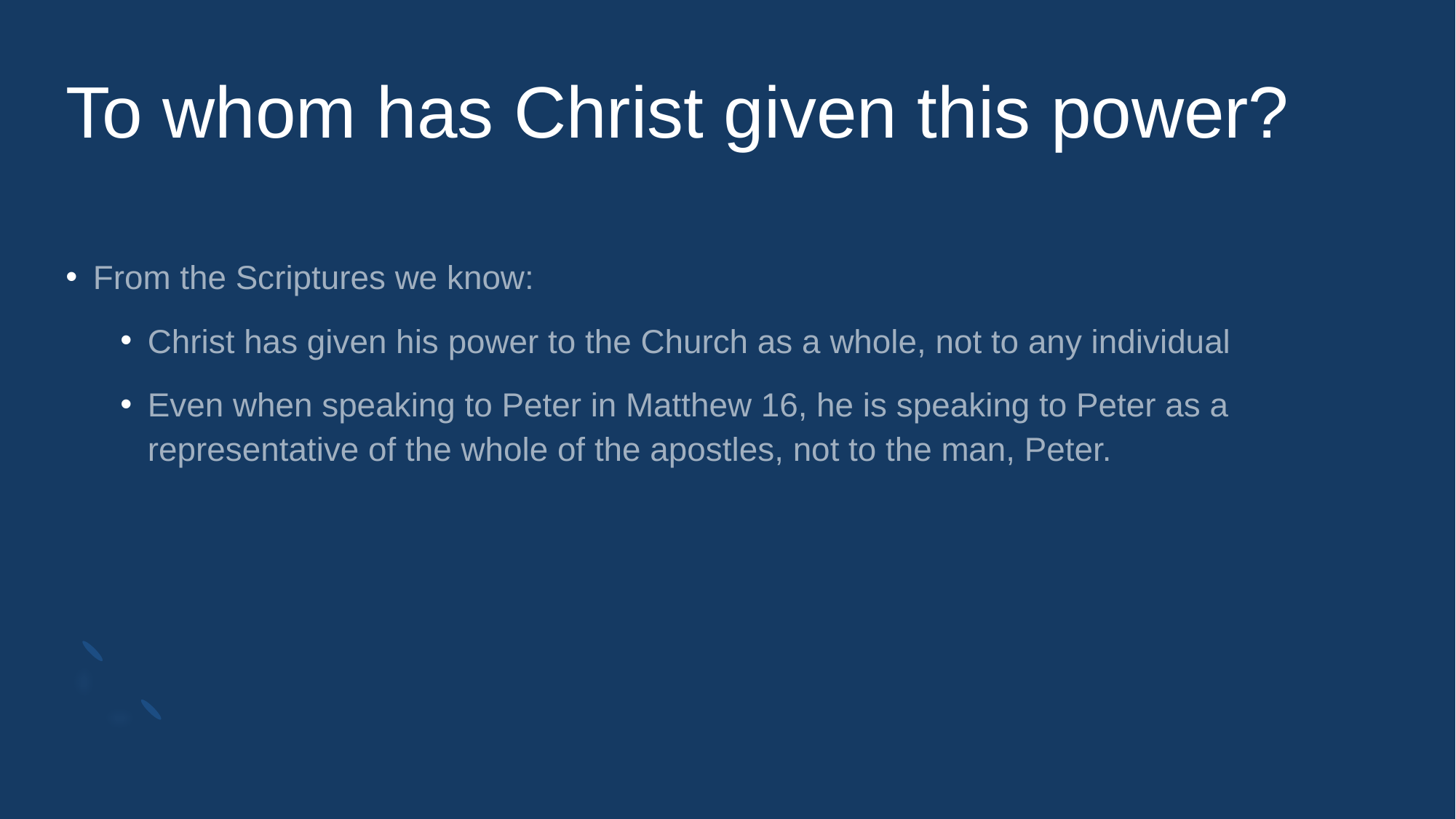

# To whom has Christ given this power?
From the Scriptures we know:
Christ has given his power to the Church as a whole, not to any individual
Even when speaking to Peter in Matthew 16, he is speaking to Peter as a representative of the whole of the apostles, not to the man, Peter.